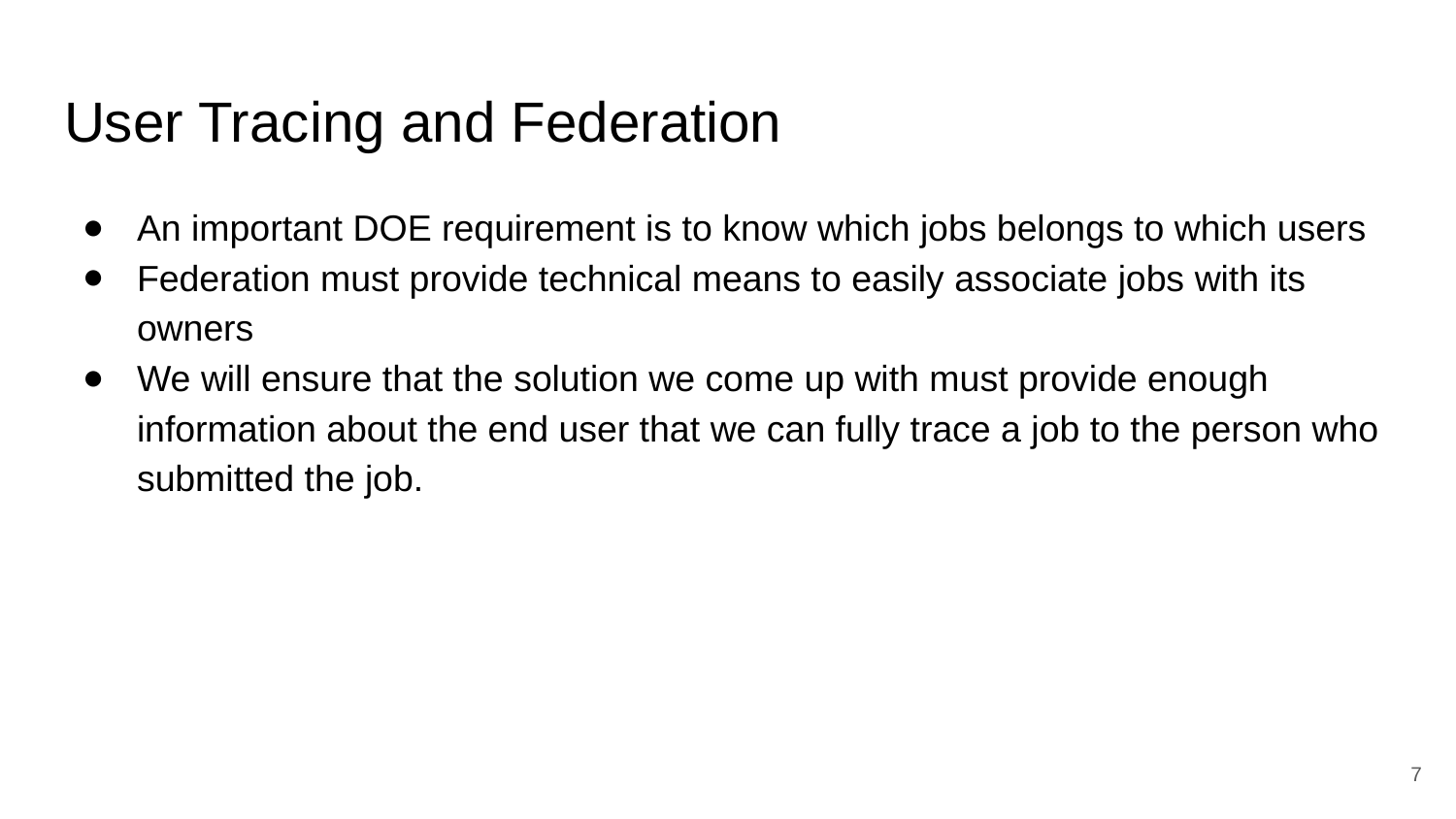

# User Tracing and Federation
An important DOE requirement is to know which jobs belongs to which users
Federation must provide technical means to easily associate jobs with its owners
We will ensure that the solution we come up with must provide enough information about the end user that we can fully trace a job to the person who submitted the job.

7